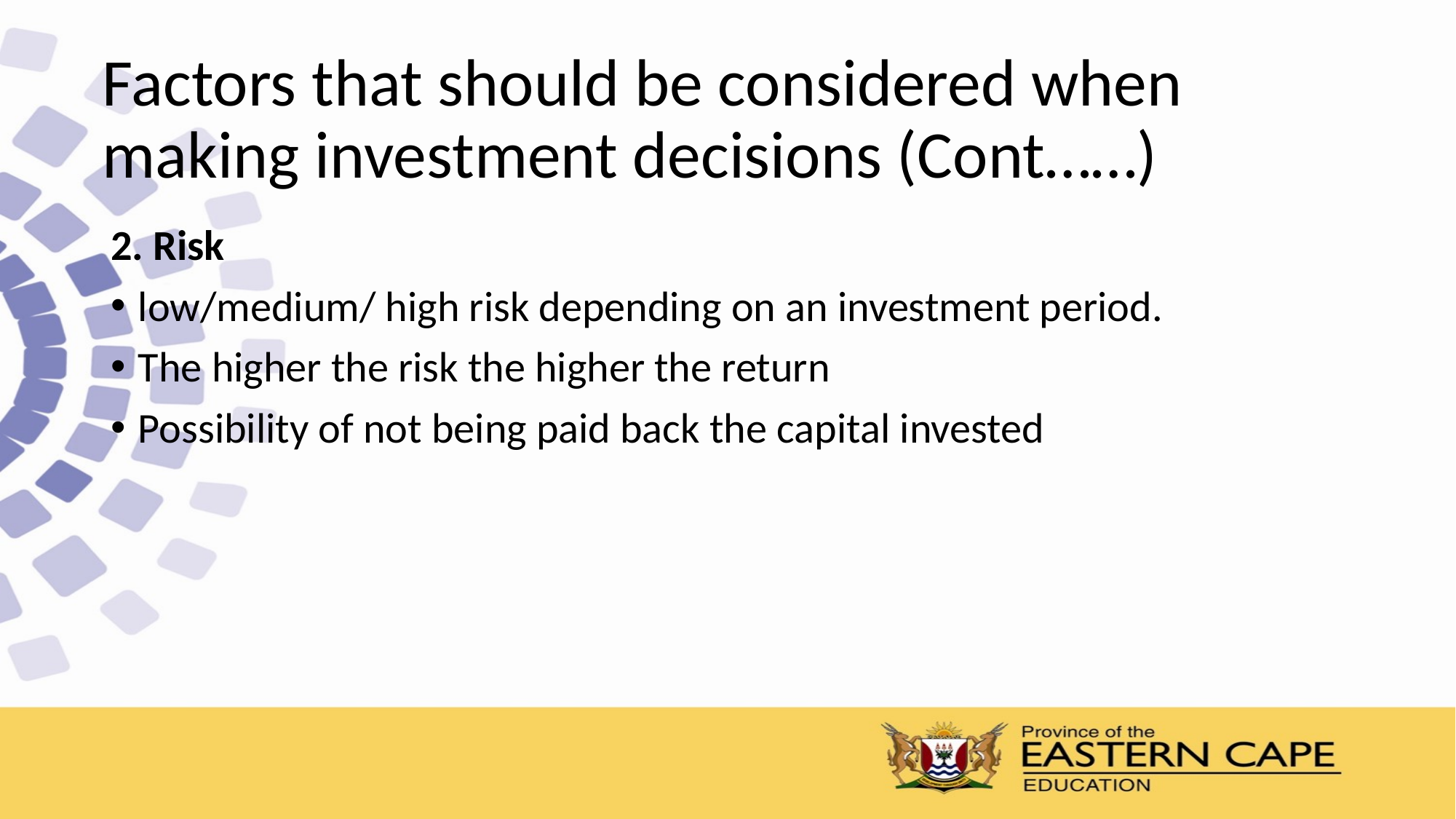

# Factors that should be considered when making investment decisions (Cont……)
2. Risk
low/medium/ high risk depending on an investment period.
The higher the risk the higher the return
Possibility of not being paid back the capital invested